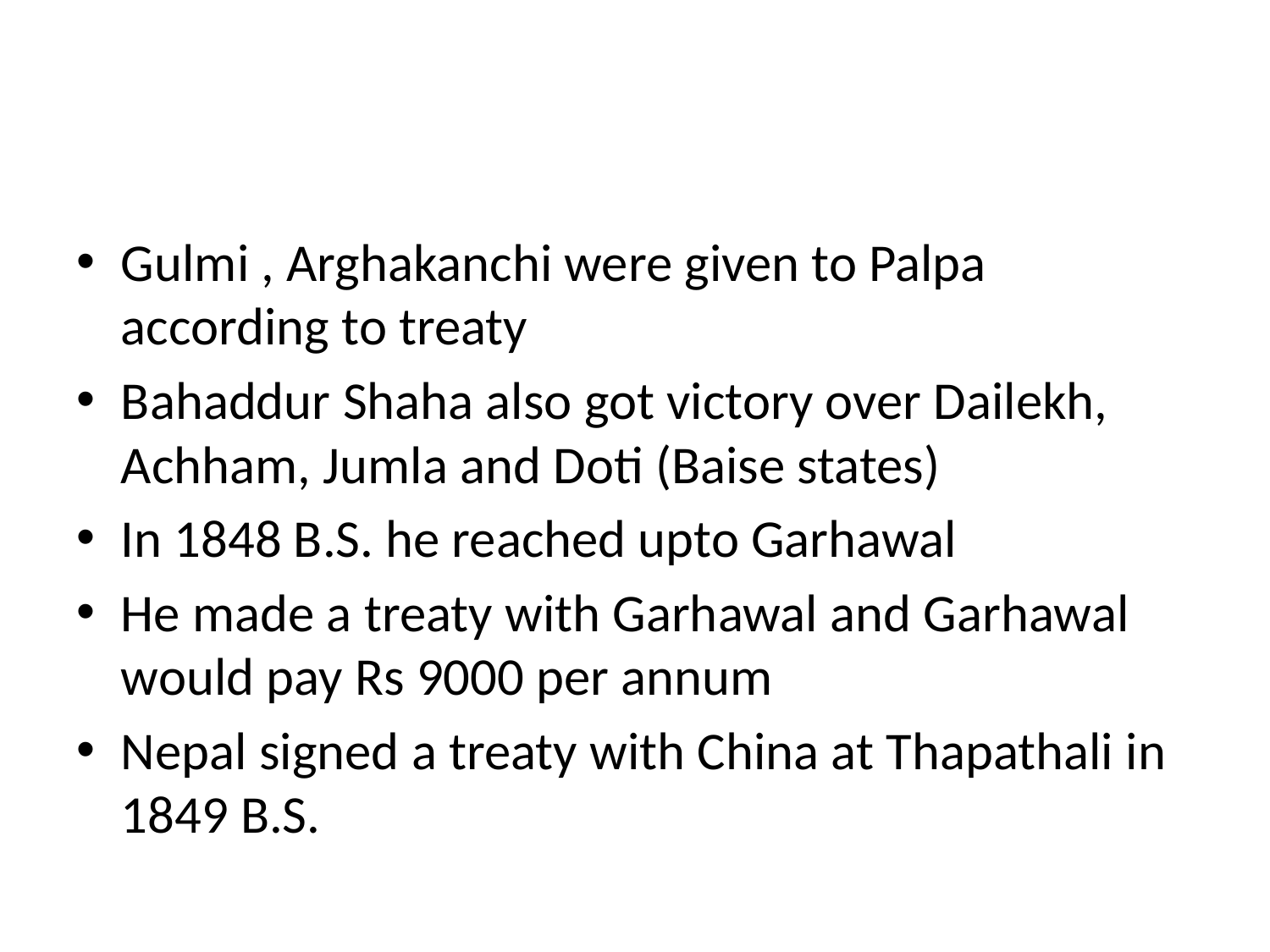

#
Gulmi , Arghakanchi were given to Palpa according to treaty
Bahaddur Shaha also got victory over Dailekh, Achham, Jumla and Doti (Baise states)
In 1848 B.S. he reached upto Garhawal
He made a treaty with Garhawal and Garhawal would pay Rs 9000 per annum
Nepal signed a treaty with China at Thapathali in 1849 B.S.